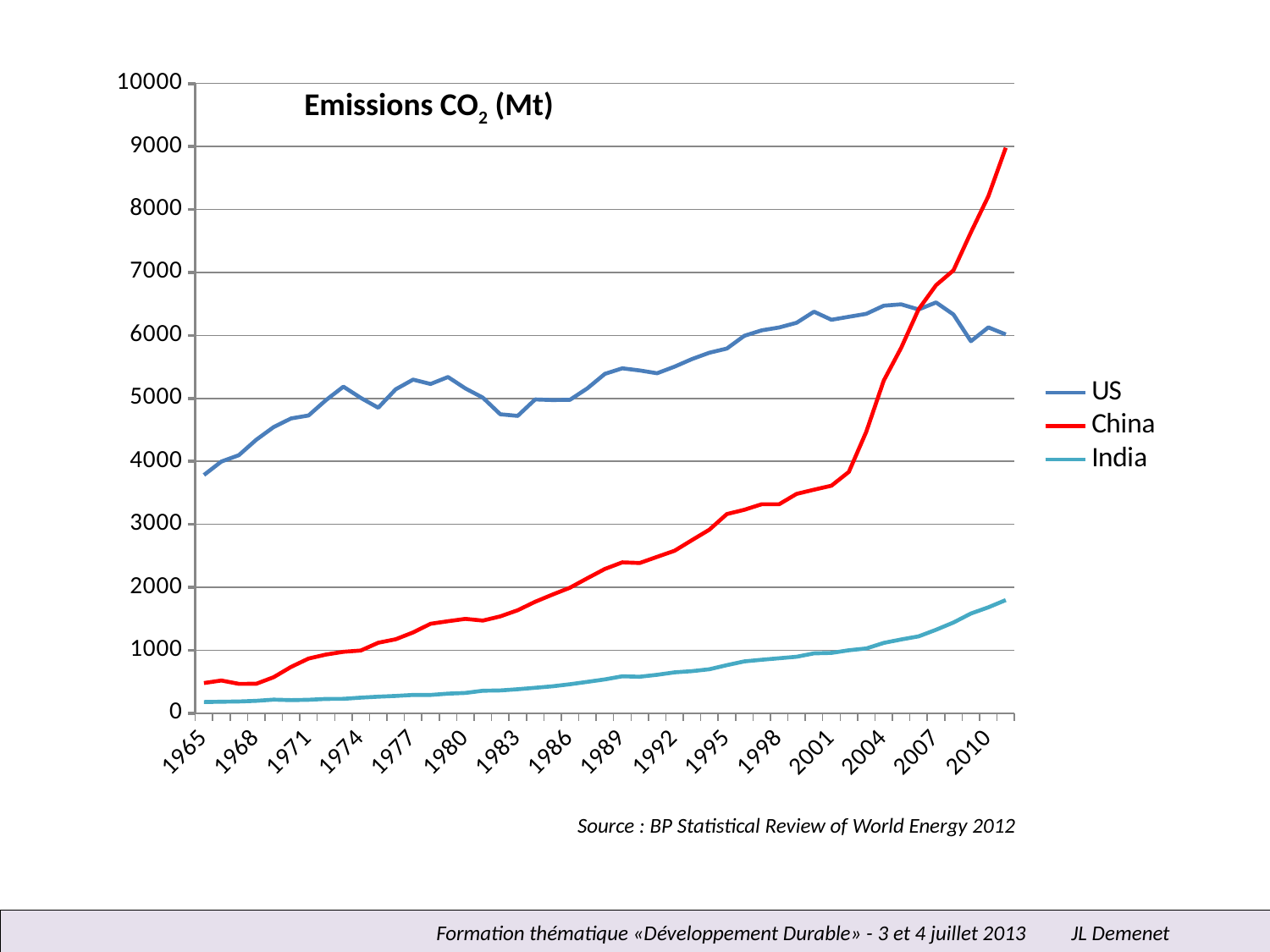

### Chart

| Category | US | China | India |
|---|---|---|---|
| 1965 | 3783.5631989225108 | 480.8975142459159 | 180.06650390366198 |
| 1966 | 3996.839359823801 | 521.9927345640964 | 184.341675517018 |
| 1967 | 4098.349582223999 | 468.8270731091511 | 188.22474493637793 |
| 1968 | 4343.11855811005 | 469.540051370049 | 198.61450637987093 |
| 1969 | 4544.740138855592 | 573.7752583111512 | 218.041032292671 |
| 1970 | 4682.76930767475 | 737.784113791276 | 210.00890711877406 |
| 1971 | 4729.793050212278 | 869.7587544406874 | 215.1336546464439 |
| 1972 | 4973.05965285806 | 933.6827130649872 | 228.685320777849 |
| 1973 | 5187.319891104272 | 977.155195707189 | 230.31144542760907 |
| 1974 | 5007.71582614408 | 997.6801670226722 | 249.28235432630694 |
| 1975 | 4852.238769746418 | 1120.28883894795 | 264.666653678649 |
| 1976 | 5145.23195889155 | 1176.1374388311795 | 276.868746170091 |
| 1977 | 5298.78951924094 | 1284.81519781249 | 291.948231623907 |
| 1978 | 5229.633039753382 | 1422.0810453580898 | 292.670193581541 |
| 1979 | 5340.044371607862 | 1462.1382289552598 | 313.055656616912 |
| 1980 | 5158.855936614852 | 1499.68275492979 | 324.189342857055 |
| 1981 | 5013.0124356328115 | 1473.07755435935 | 359.3101213629989 |
| 1982 | 4748.725790543962 | 1539.2061517029106 | 364.116746527804 |
| 1983 | 4722.946716840778 | 1637.02296072483 | 383.04787359494316 |
| 1984 | 4983.801460669172 | 1771.0212007222 | 405.42138459603086 |
| 1985 | 4974.231391386688 | 1886.4703309535898 | 429.805441612188 |
| 1986 | 4978.65440251448 | 1994.62978707776 | 461.9706714720149 |
| 1987 | 5161.29453334509 | 2145.65892248049 | 499.81557173537396 |
| 1988 | 5390.43091269598 | 2292.041268277321 | 539.068252614635 |
| 1989 | 5478.769193935652 | 2396.7525917303 | 588.4254185852336 |
| 1990 | 5444.6071558793 | 2387.001819456679 | 581.363307130037 |
| 1991 | 5399.641272288672 | 2484.44841567374 | 612.1697013312131 |
| 1992 | 5504.5207376507415 | 2580.7704382094807 | 650.827885716772 |
| 1993 | 5625.392098995192 | 2750.24285318239 | 670.1270289496531 |
| 1994 | 5725.596723057533 | 2915.66909244383 | 700.3882029478502 |
| 1995 | 5791.89946504643 | 3163.8117845861616 | 765.4878735938562 |
| 1996 | 5993.876622663253 | 3231.93936949185 | 824.409060573879 |
| 1997 | 6081.192985895142 | 3319.451731678931 | 850.8433348157638 |
| 1998 | 6126.861821524523 | 3319.613395055421 | 874.577601651594 |
| 1999 | 6201.373282992048 | 3483.9912750337407 | 898.4791102159347 |
| 2000 | 6377.049318945408 | 3550.56813101296 | 952.7665297801168 |
| 2001 | 6248.36083730774 | 3613.85227079871 | 959.163591298754 |
| 2002 | 6296.22480712356 | 3833.13636586923 | 1001.1999764356402 |
| 2003 | 6343.47692554141 | 4471.201393560612 | 1030.4714112976899 |
| 2004 | 6472.44630562894 | 5283.017218431672 | 1118.3646320865798 |
| 2005 | 6493.734052849878 | 5803.161382297902 | 1172.863090259809 |
| 2006 | 6411.950263268442 | 6415.537788714648 | 1222.4087744254205 |
| 2007 | 6523.79873617032 | 6797.861578236671 | 1327.07709674737 |
| 2008 | 6332.60041894328 | 7033.48830375889 | 1442.1528742953694 |
| 2009 | 5908.296270645682 | 7636.311396547682 | 1584.87363520015 |
| 2010 | 6127.78579739341 | 8209.81450265605 | 1682.70460830354 |
| 2011 | 6016.612686519334 | 8979.14114765355 | 1797.98792525348 |
Emissions CO2 (Mt)
Source : BP Statistical Review of World Energy 2012

Formation thématique «Développement Durable» - 3 et 4 juillet 2013	JL Demenet